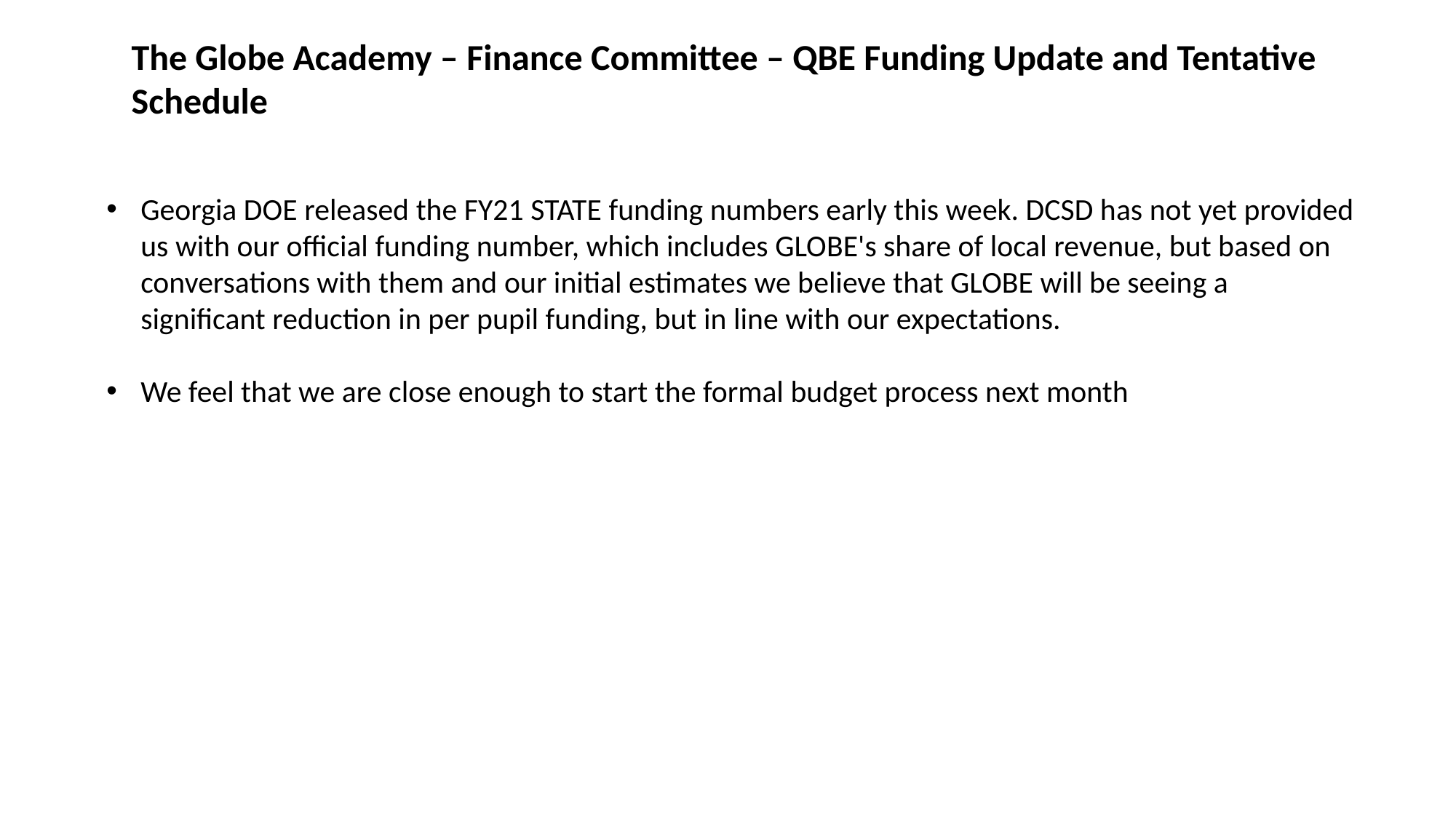

The Globe Academy – Finance Committee – QBE Funding Update and Tentative Schedule
Georgia DOE released the FY21 STATE funding numbers early this week. DCSD has not yet provided us with our official funding number, which includes GLOBE's share of local revenue, but based on conversations with them and our initial estimates we believe that GLOBE will be seeing a significant reduction in per pupil funding, but in line with our expectations.

We feel that we are close enough to start the formal budget process next month